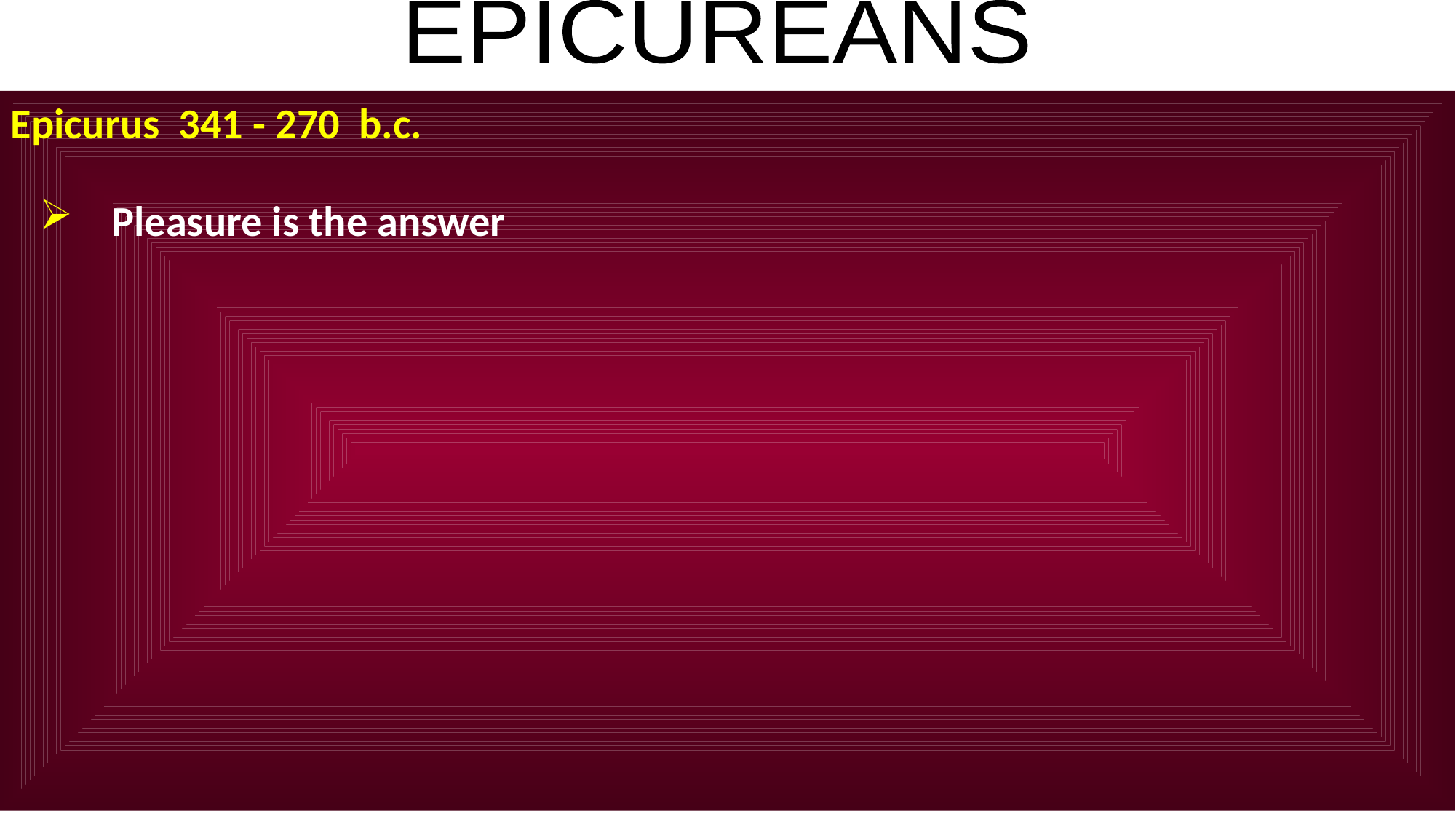

EPICUREANS
Epicurus  341 - 270  b.c.
    Pleasure is the answer